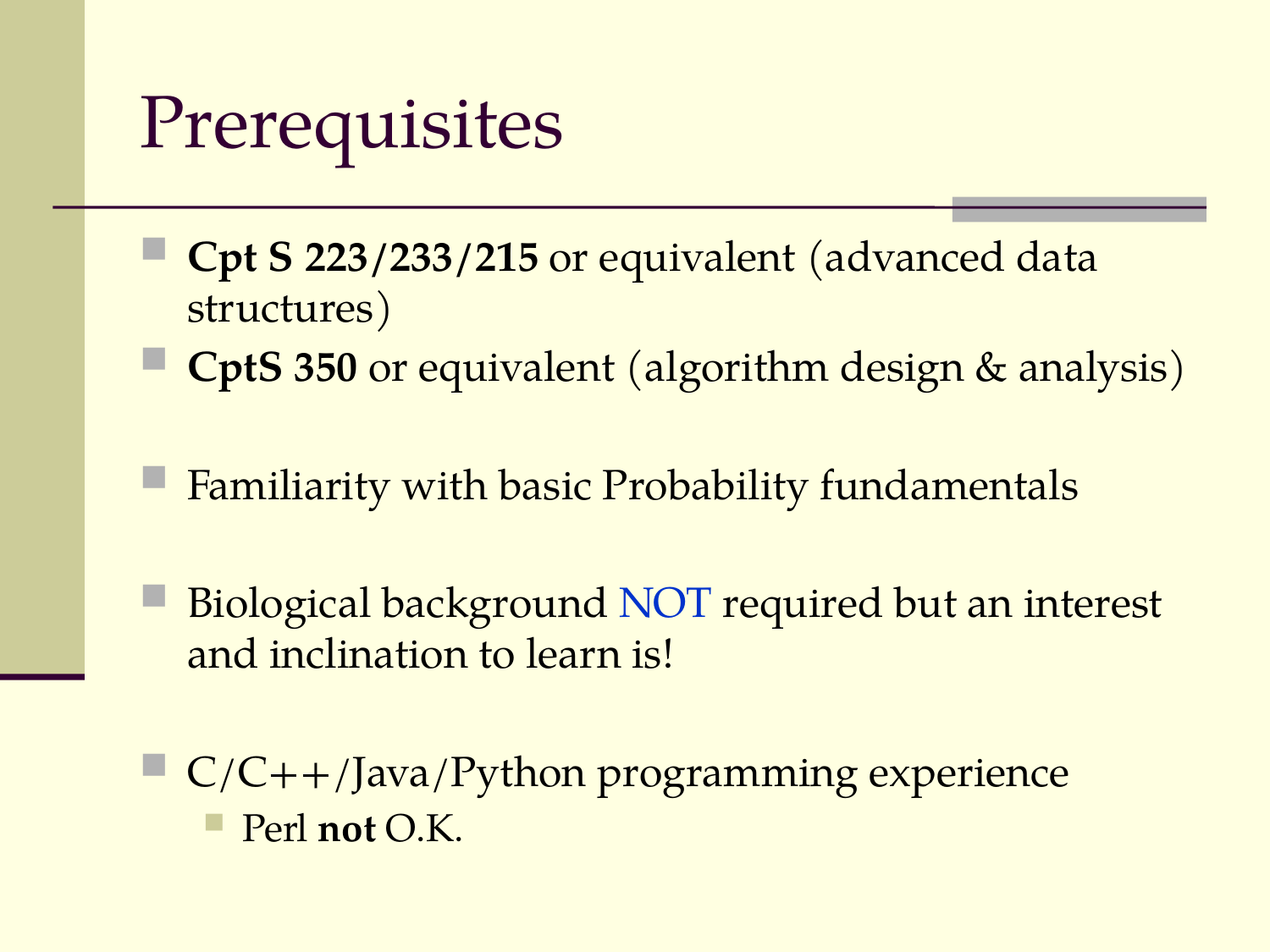

# Prerequisites
Cpt S 223/233/215 or equivalent (advanced data structures)
CptS 350 or equivalent (algorithm design & analysis)

Familiarity with basic Probability fundamentals

Biological background NOT required but an interest and inclination to learn is!

C/C++/Java/Python programming experience
Perl not O.K.